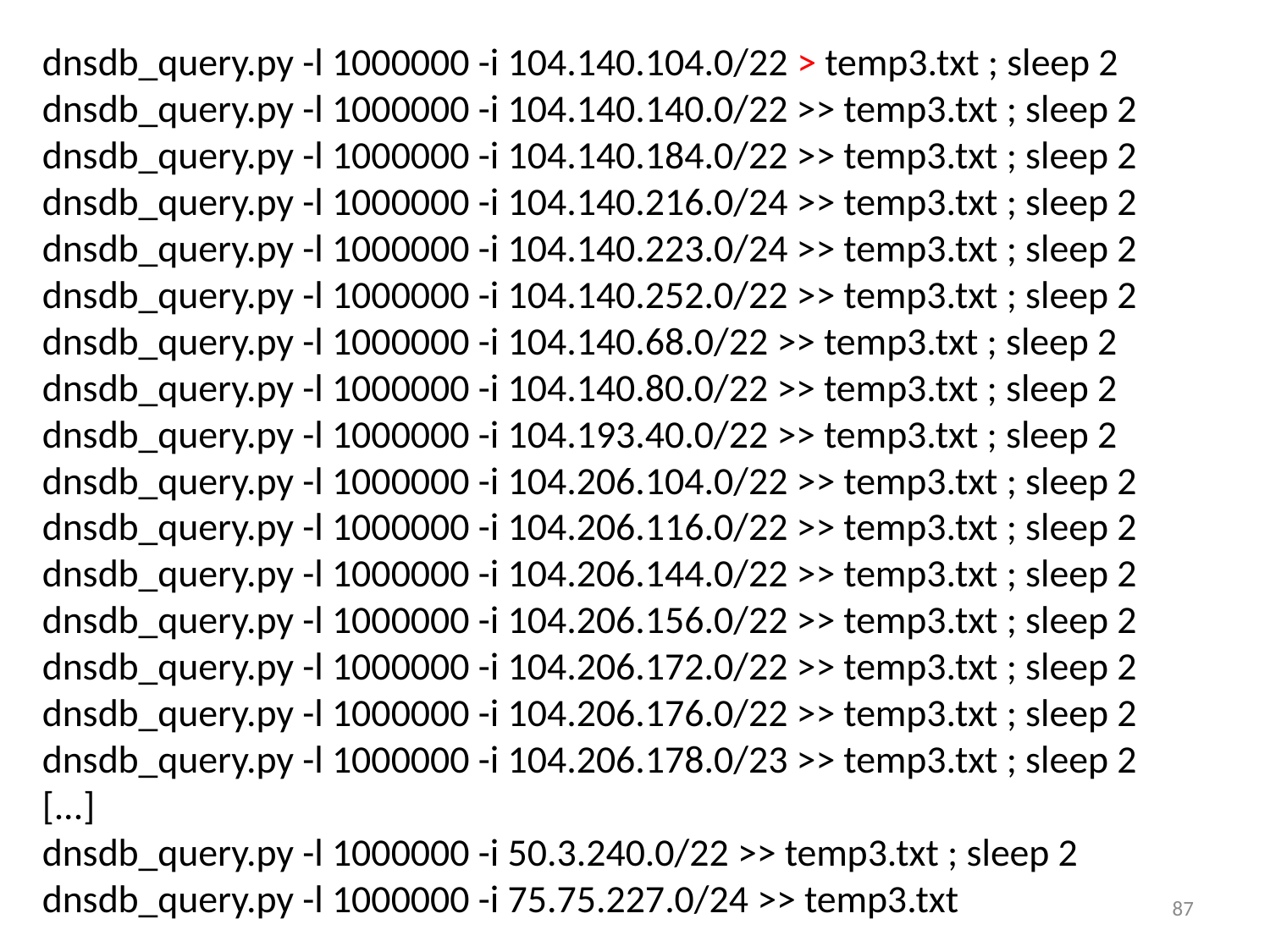

dnsdb_query.py -l 1000000 -i 104.140.104.0/22 > temp3.txt ; sleep 2
dnsdb_query.py -l 1000000 -i 104.140.140.0/22 >> temp3.txt ; sleep 2
dnsdb_query.py -l 1000000 -i 104.140.184.0/22 >> temp3.txt ; sleep 2
dnsdb_query.py -l 1000000 -i 104.140.216.0/24 >> temp3.txt ; sleep 2
dnsdb_query.py -l 1000000 -i 104.140.223.0/24 >> temp3.txt ; sleep 2
dnsdb_query.py -l 1000000 -i 104.140.252.0/22 >> temp3.txt ; sleep 2
dnsdb_query.py -l 1000000 -i 104.140.68.0/22 >> temp3.txt ; sleep 2
dnsdb_query.py -l 1000000 -i 104.140.80.0/22 >> temp3.txt ; sleep 2
dnsdb_query.py -l 1000000 -i 104.193.40.0/22 >> temp3.txt ; sleep 2
dnsdb_query.py -l 1000000 -i 104.206.104.0/22 >> temp3.txt ; sleep 2
dnsdb_query.py -l 1000000 -i 104.206.116.0/22 >> temp3.txt ; sleep 2
dnsdb_query.py -l 1000000 -i 104.206.144.0/22 >> temp3.txt ; sleep 2
dnsdb_query.py -l 1000000 -i 104.206.156.0/22 >> temp3.txt ; sleep 2
dnsdb_query.py -l 1000000 -i 104.206.172.0/22 >> temp3.txt ; sleep 2
dnsdb_query.py -l 1000000 -i 104.206.176.0/22 >> temp3.txt ; sleep 2
dnsdb_query.py -l 1000000 -i 104.206.178.0/23 >> temp3.txt ; sleep 2
[...]
dnsdb_query.py -l 1000000 -i 50.3.240.0/22 >> temp3.txt ; sleep 2
dnsdb_query.py -l 1000000 -i 75.75.227.0/24 >> temp3.txt
87